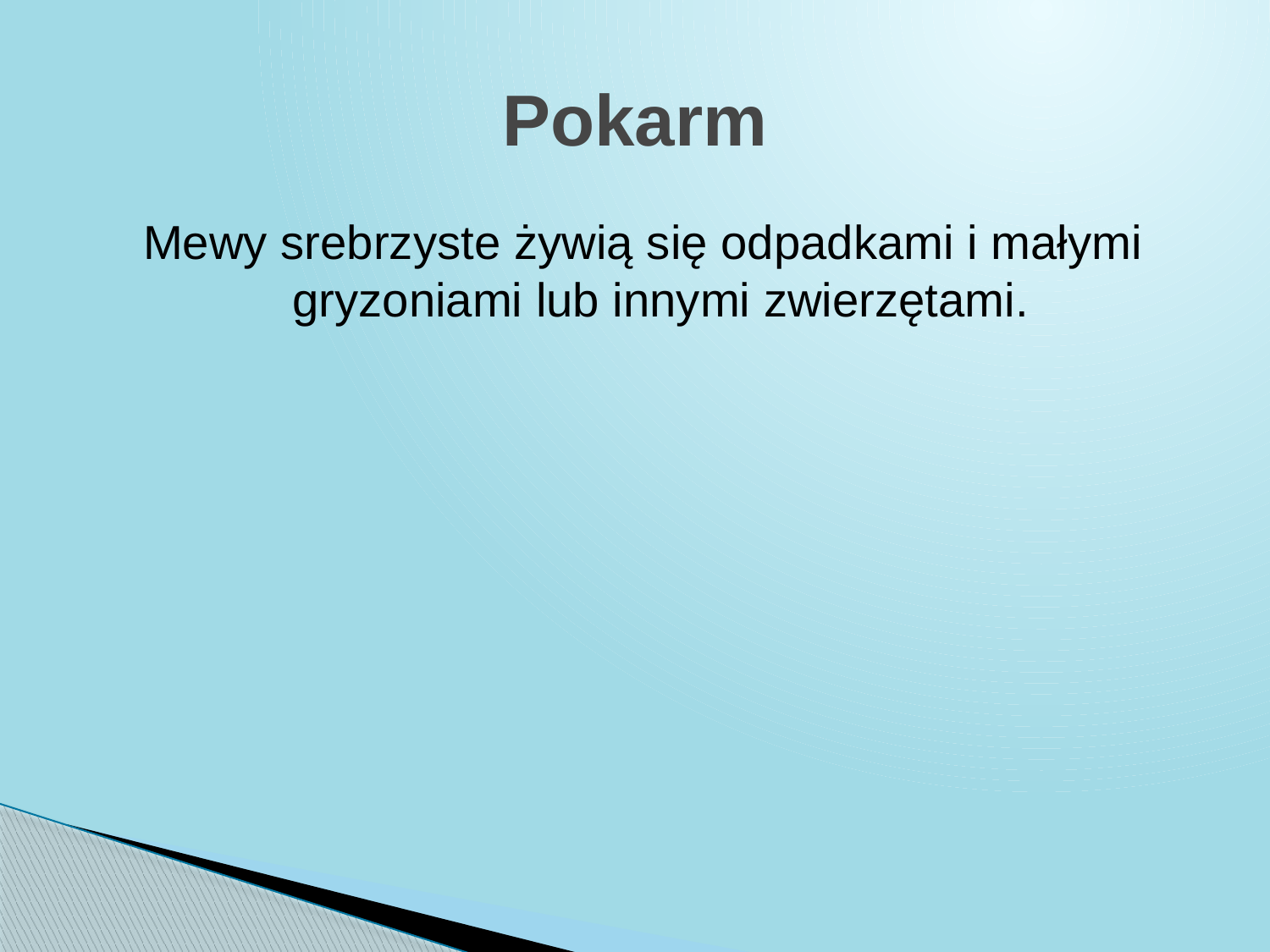

# Pokarm
Mewy srebrzyste żywią się odpadkami i małymi gryzoniami lub innymi zwierzętami.